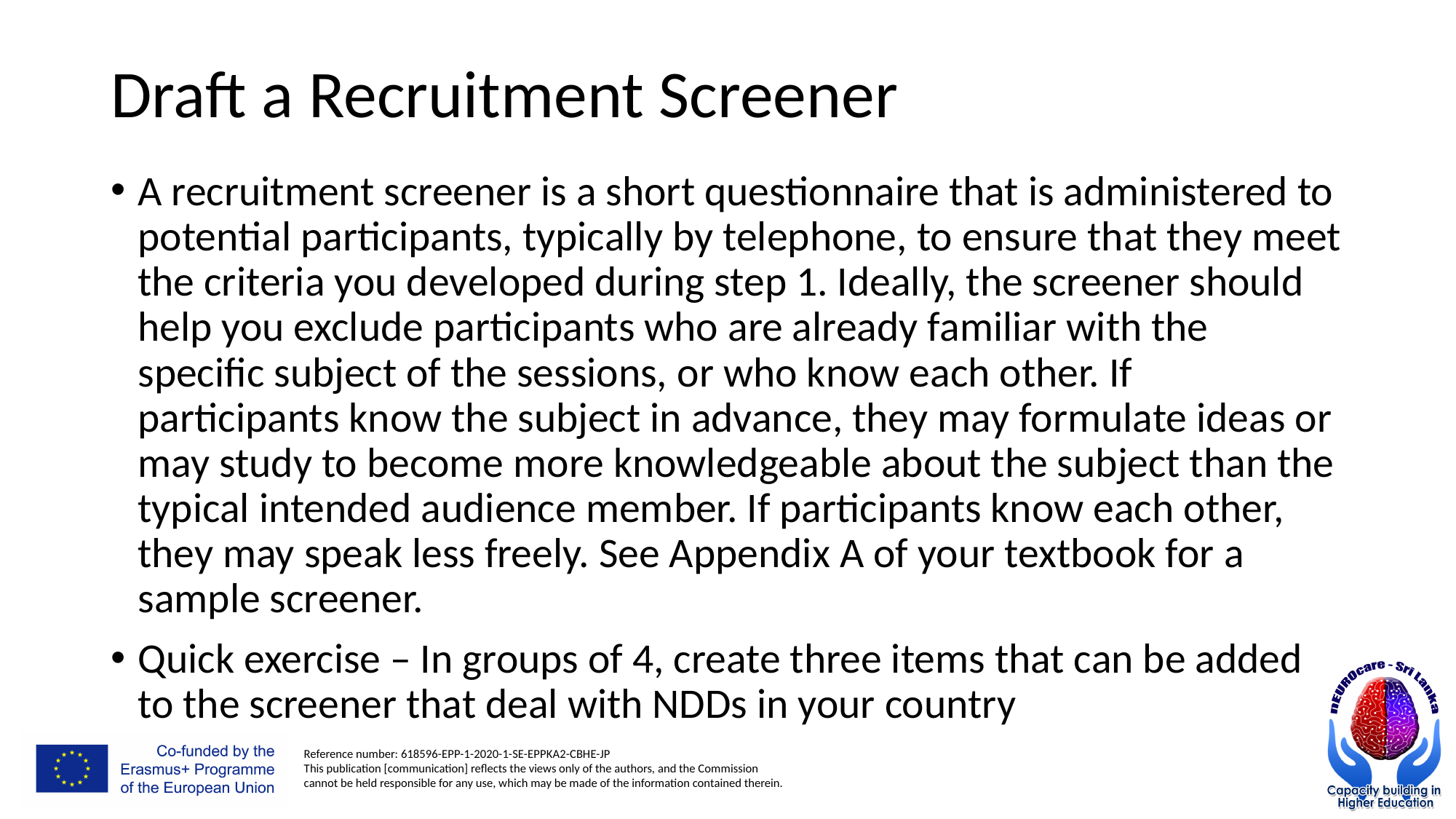

# Draft a Recruitment Screener
A recruitment screener is a short questionnaire that is administered to potential participants, typically by telephone, to ensure that they meet the criteria you developed during step 1. Ideally, the screener should help you exclude participants who are already familiar with the specific subject of the sessions, or who know each other. If participants know the subject in advance, they may formulate ideas or may study to become more knowledgeable about the subject than the typical intended audience member. If participants know each other, they may speak less freely. See Appendix A of your textbook for a sample screener.
Quick exercise – In groups of 4, create three items that can be added to the screener that deal with NDDs in your country